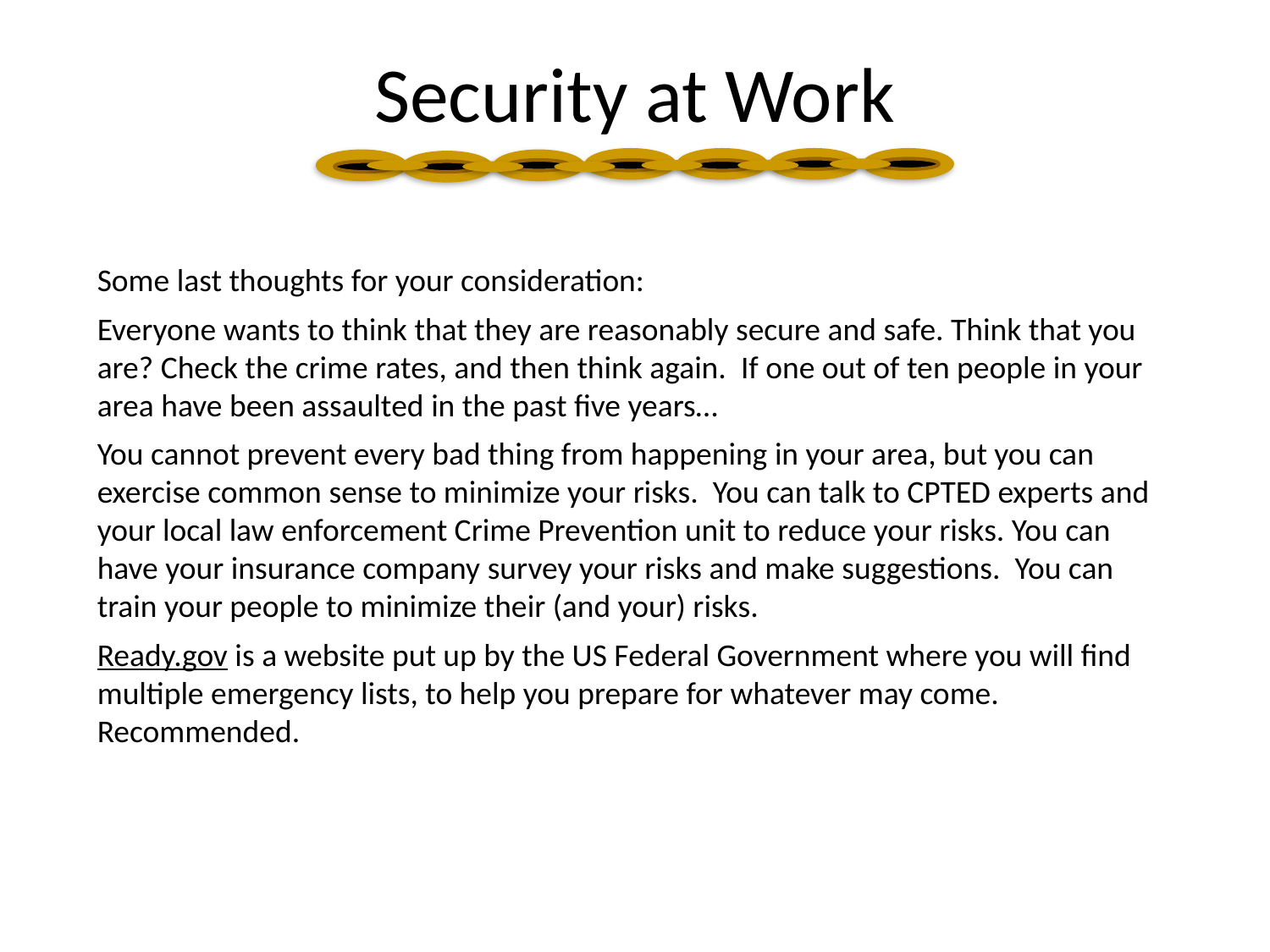

Security at Work

Some last thoughts for your consideration:
Everyone wants to think that they are reasonably secure and safe. Think that you are? Check the crime rates, and then think again.  If one out of ten people in your area have been assaulted in the past five years…
You cannot prevent every bad thing from happening in your area, but you can exercise common sense to minimize your risks.  You can talk to CPTED experts and your local law enforcement Crime Prevention unit to reduce your risks. You can have your insurance company survey your risks and make suggestions.  You can train your people to minimize their (and your) risks.
Ready.gov is a website put up by the US Federal Government where you will find multiple emergency lists, to help you prepare for whatever may come.  Recommended.